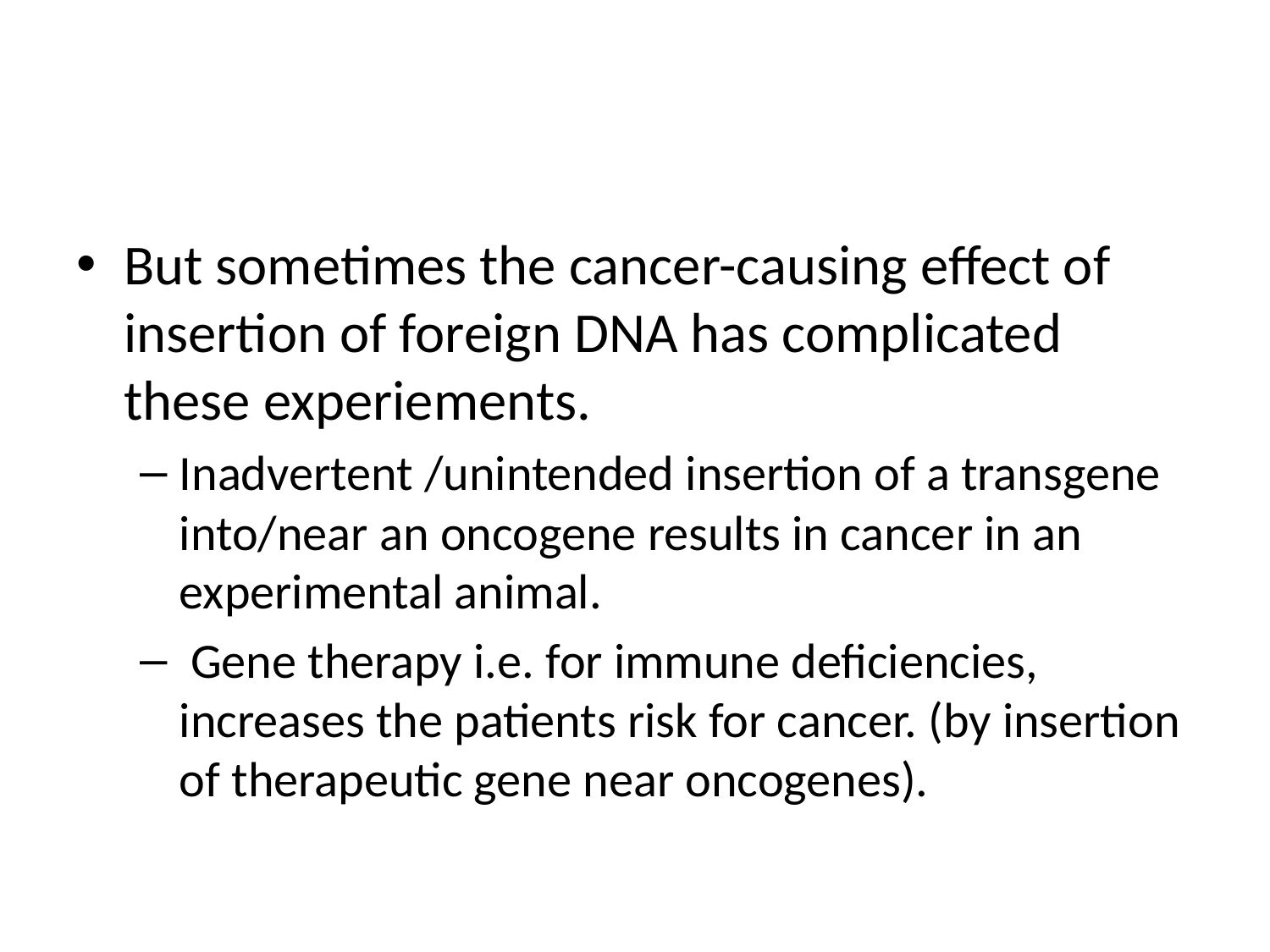

#
But sometimes the cancer-causing effect of insertion of foreign DNA has complicated these experiements.
Inadvertent /unintended insertion of a transgene into/near an oncogene results in cancer in an experimental animal.
 Gene therapy i.e. for immune deficiencies, increases the patients risk for cancer. (by insertion of therapeutic gene near oncogenes).